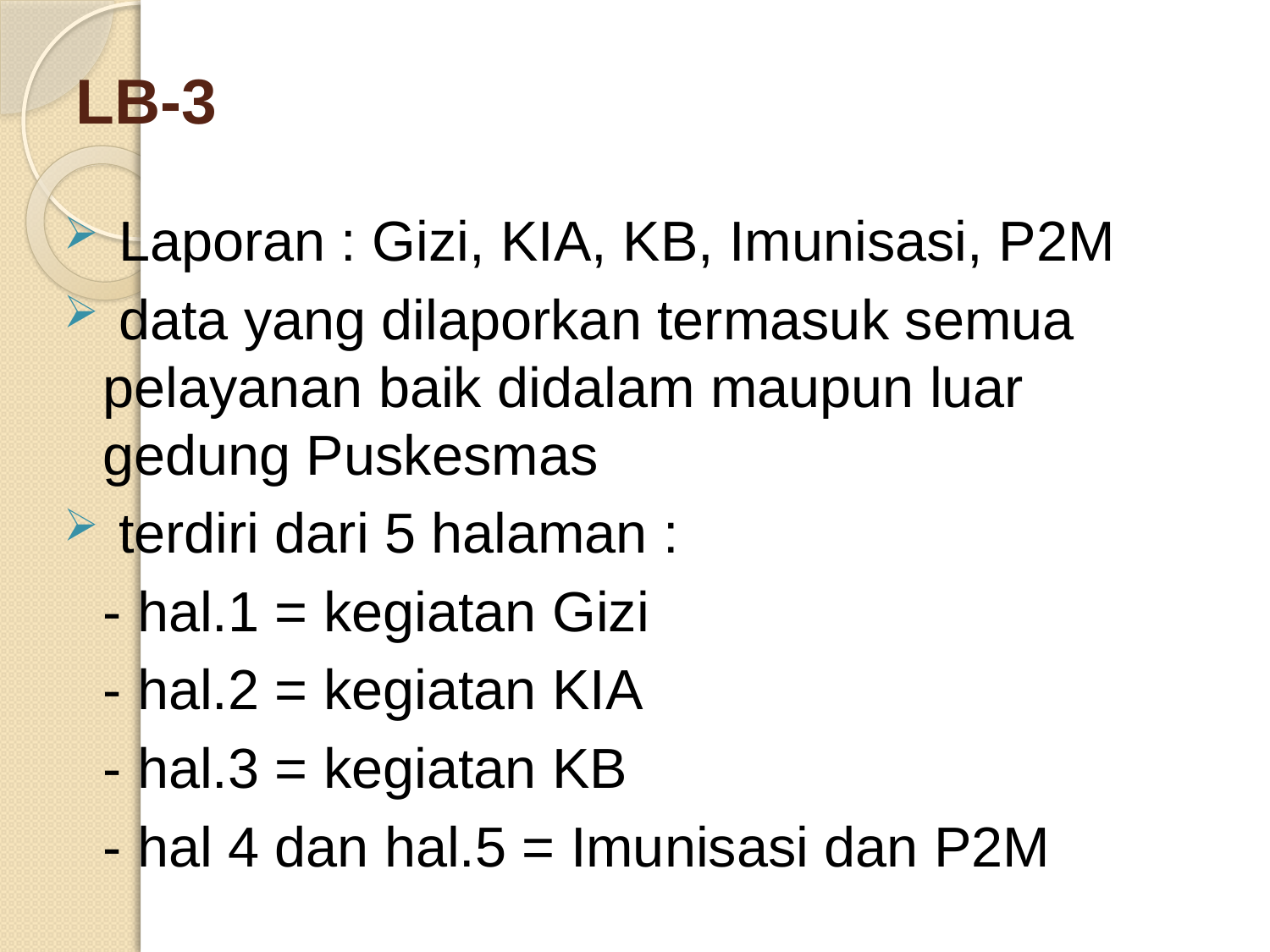

# LB-3
 Laporan : Gizi, KIA, KB, Imunisasi, P2M
 data yang dilaporkan termasuk semua pelayanan baik didalam maupun luar gedung Puskesmas
 terdiri dari 5 halaman :
	- hal.1 = kegiatan Gizi
	- hal.2 = kegiatan KIA
	- hal.3 = kegiatan KB
	- hal 4 dan hal.5 = Imunisasi dan P2M